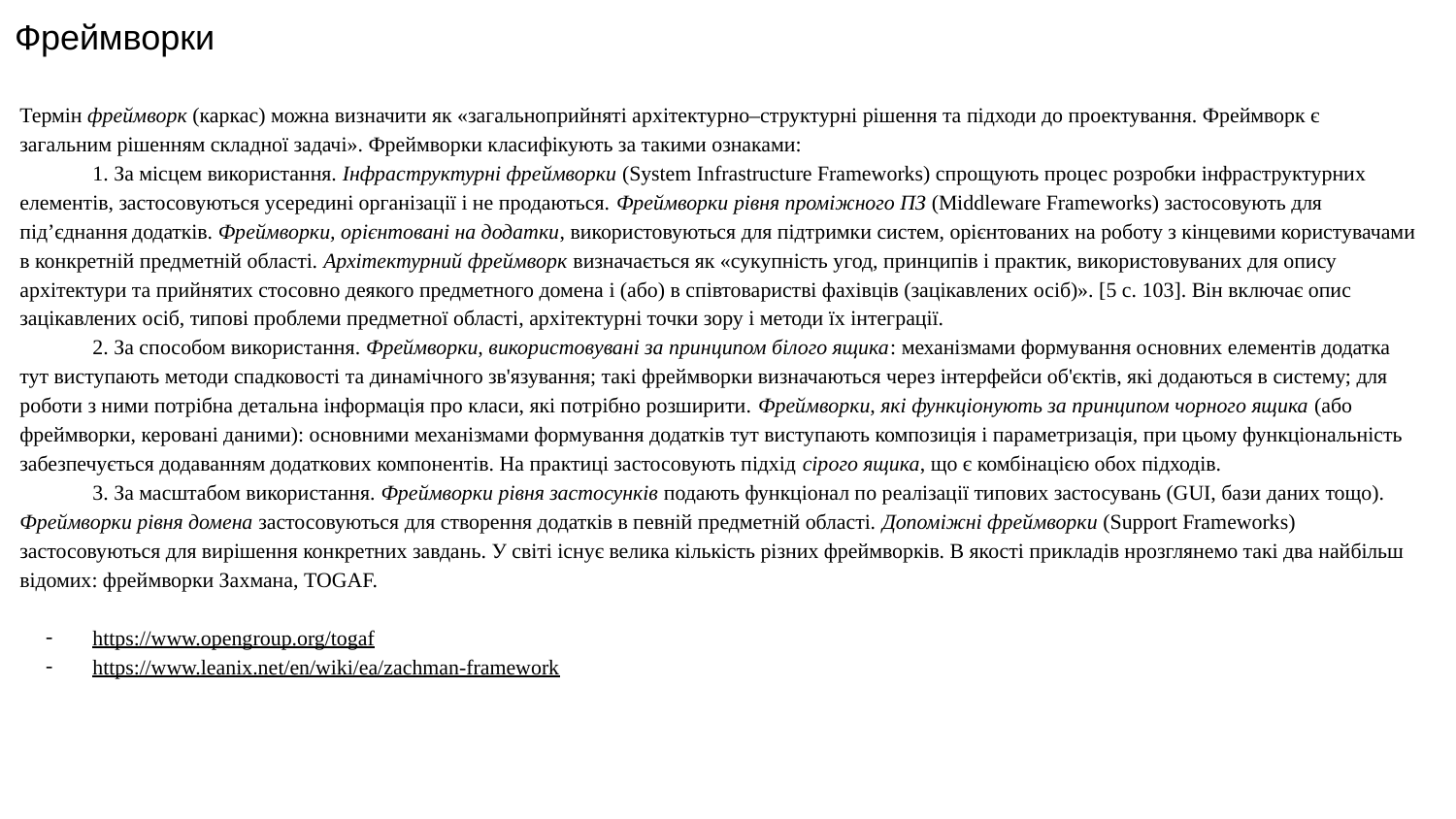

# Фреймворки
Термін фреймворк (каркас) можна визначити як «загальноприйняті архітектурно–структурні рішення та підходи до проектування. Фреймворк є загальним рішенням складної задачі». Фреймворки класифікують за такими ознаками:
1. За місцем використання. Інфраструктурні фреймворки (System Infrastructure Frameworks) спрощують процес розробки інфраструктурних елементів, застосовуються усередині організації і не продаються. Фреймворки рівня проміжного ПЗ (Middleware Frameworks) застосовують для під’єднання додатків. Фреймворки, орієнтовані на додатки, використовуються для підтримки систем, орієнтованих на роботу з кінцевими користувачами в конкретній предметній області. Архітектурний фреймворк визначається як «сукупність угод, принципів і практик, використовуваних для опису архітектури та прийнятих стосовно деякого предметного домена і (або) в співтоваристві фахівців (зацікавлених осіб)». [5 c. 103]. Він включає опис зацікавлених осіб, типові проблеми предметної області, архітектурні точки зору і методи їх інтеграції.
2. За способом використання. Фреймворки, використовувані за принципом білого ящика: механізмами формування основних елементів додатка тут виступають методи спадковості та динамічного зв'язування; такі фреймворки визначаються через інтерфейси об'єктів, які додаються в систему; для роботи з ними потрібна детальна інформація про класи, які потрібно розширити. Фреймворки, які функціонують за принципом чорного ящика (або фреймворки, керовані даними): основними механізмами формування додатків тут виступають композиція і параметризація, при цьому функціональність забезпечується додаванням додаткових компонентів. На практиці застосовують підхід сірого ящика, що є комбінацією обох підходів.
3. За масштабом використання. Фреймворки рівня застосунків подають функціонал по реалізації типових застосувань (GUI, бази даних тощо). Фреймворки рівня домена застосовуються для створення додатків в певній предметній області. Допоміжні фреймворки (Support Frameworks) застосовуються для вирішення конкретних завдань. У світі існує велика кількість різних фреймворків. В якості прикладів нрозглянемо такі два найбільш відомих: фреймворки Захмана, TOGAF.

https://www.opengroup.org/togaf
https://www.leanix.net/en/wiki/ea/zachman-framework